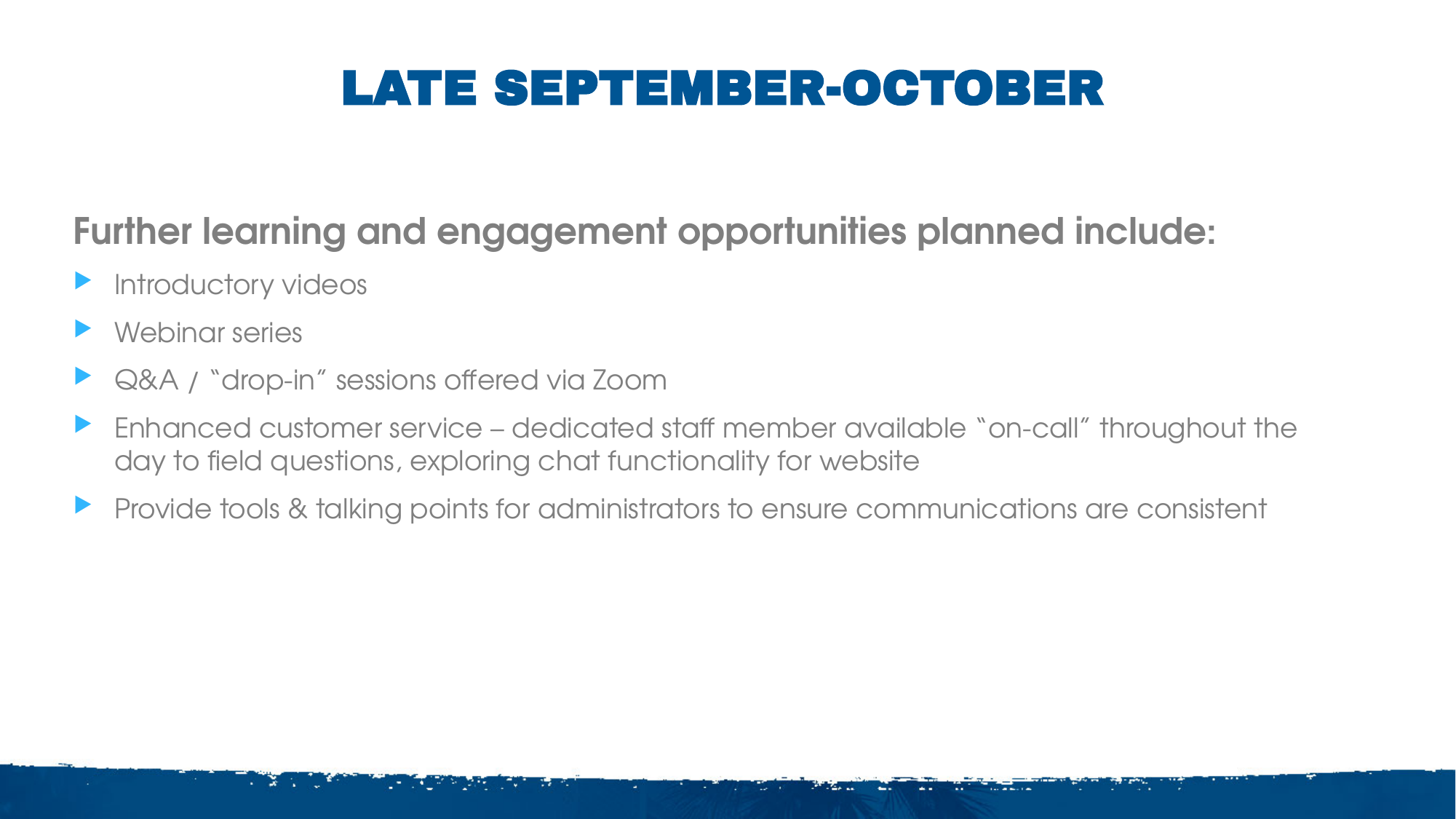

Late september-october
Further learning and engagement opportunities planned include:
Introductory videos
Webinar series
Q&A / “drop-in” sessions offered via Zoom
Enhanced customer service – dedicated staff member available “on-call” throughout the day to field questions, exploring chat functionality for website
Provide tools & talking points for administrators to ensure communications are consistent